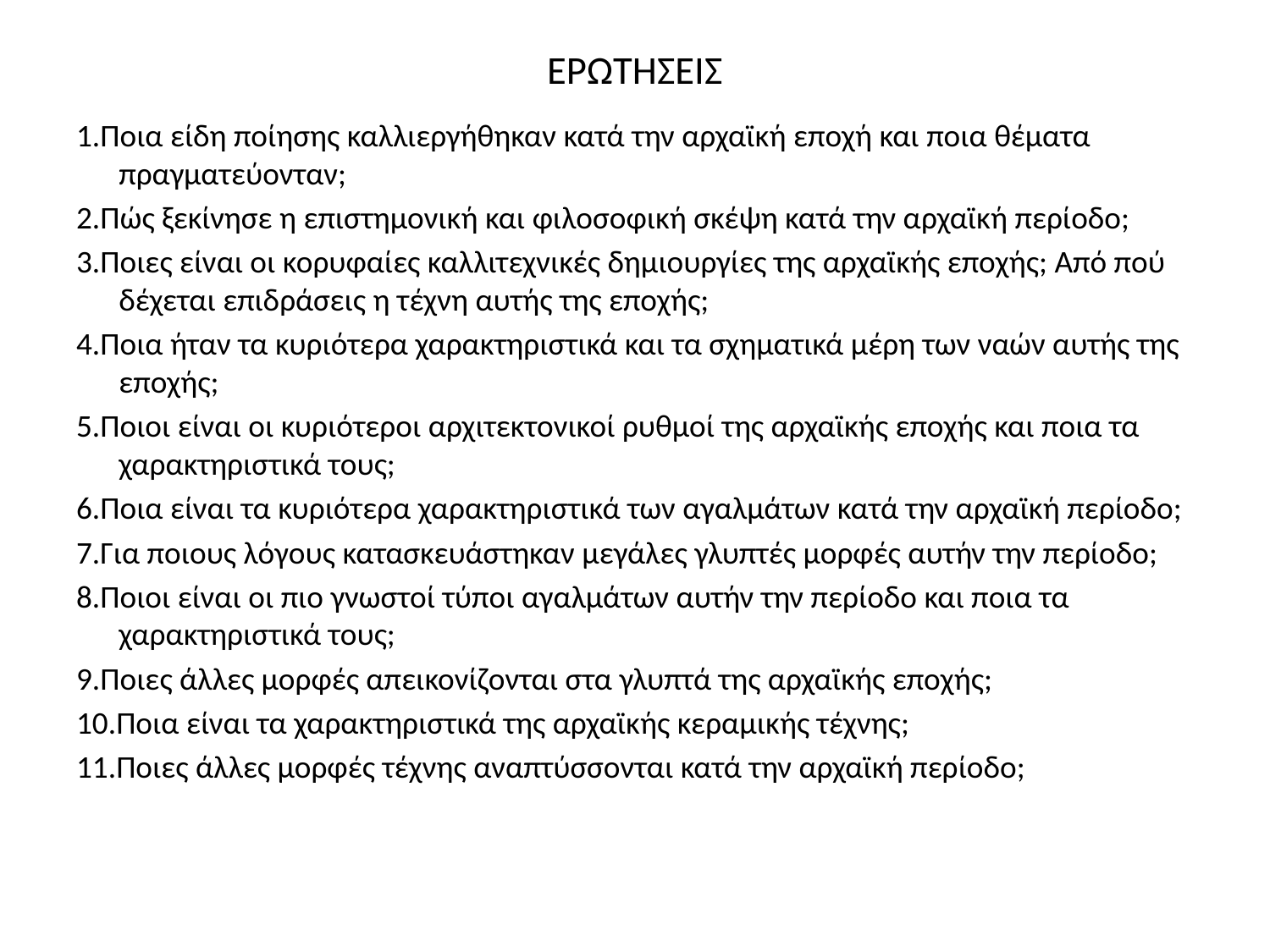

# ΕΡΩΤΗΣΕΙΣ
1.Ποια είδη ποίησης καλλιεργήθηκαν κατά την αρχαϊκή εποχή και ποια θέματα πραγματεύονταν;
2.Πώς ξεκίνησε η επιστημονική και φιλοσοφική σκέψη κατά την αρχαϊκή περίοδο;
3.Ποιες είναι οι κορυφαίες καλλιτεχνικές δημιουργίες της αρχαϊκής εποχής; Από πού δέχεται επιδράσεις η τέχνη αυτής της εποχής;
4.Ποια ήταν τα κυριότερα χαρακτηριστικά και τα σχηματικά μέρη των ναών αυτής της εποχής;
5.Ποιοι είναι οι κυριότεροι αρχιτεκτονικοί ρυθμοί της αρχαϊκής εποχής και ποια τα χαρακτηριστικά τους;
6.Ποια είναι τα κυριότερα χαρακτηριστικά των αγαλμάτων κατά την αρχαϊκή περίοδο;
7.Για ποιους λόγους κατασκευάστηκαν μεγάλες γλυπτές μορφές αυτήν την περίοδο;
8.Ποιοι είναι οι πιο γνωστοί τύποι αγαλμάτων αυτήν την περίοδο και ποια τα χαρακτηριστικά τους;
9.Ποιες άλλες μορφές απεικονίζονται στα γλυπτά της αρχαϊκής εποχής;
10.Ποια είναι τα χαρακτηριστικά της αρχαϊκής κεραμικής τέχνης;
11.Ποιες άλλες μορφές τέχνης αναπτύσσονται κατά την αρχαϊκή περίοδο;